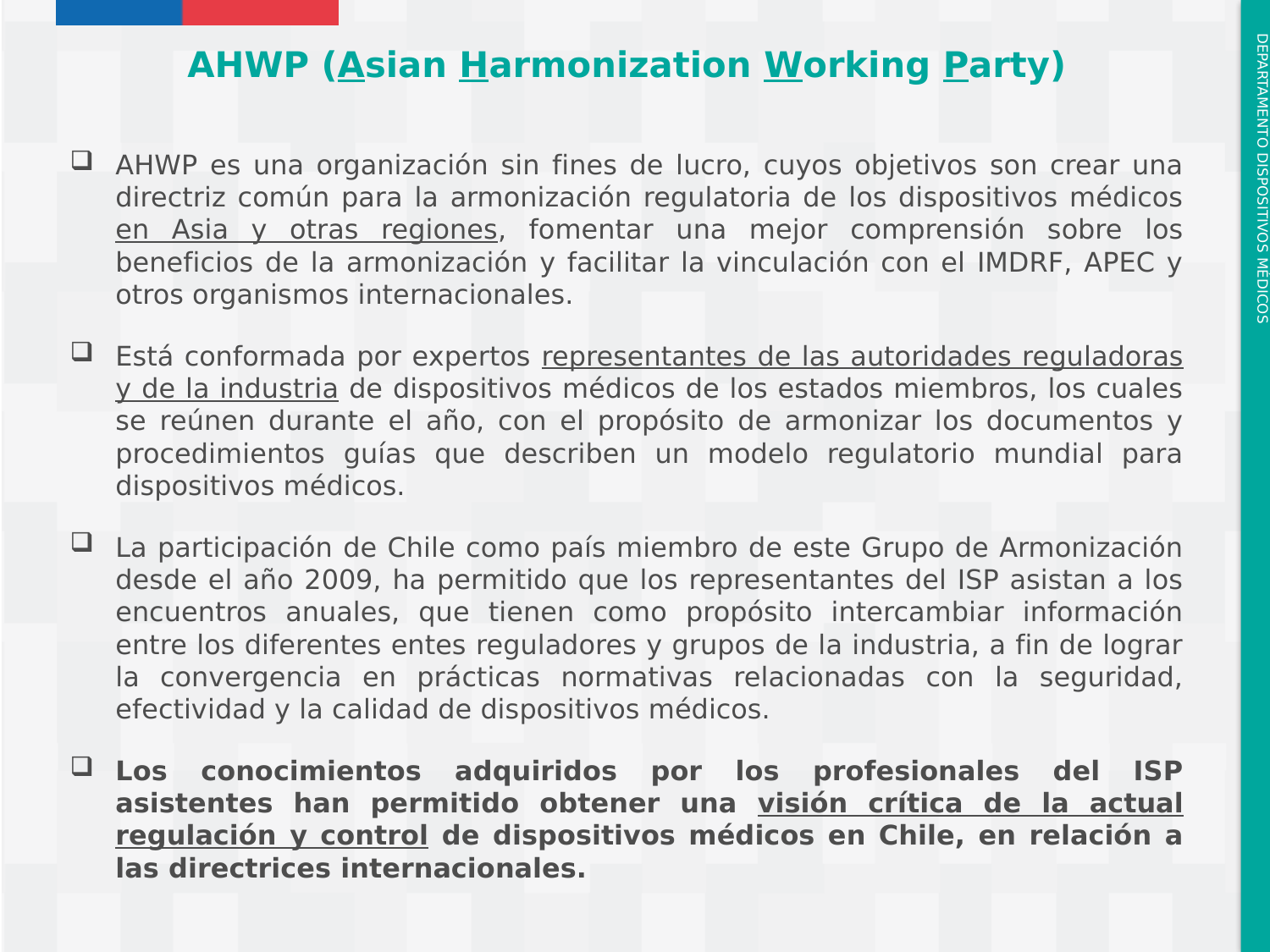

AHWP (Asian Harmonization Working Party)

AHWP es una organización sin fines de lucro, cuyos objetivos son crear una directriz común para la armonización regulatoria de los dispositivos médicos en Asia y otras regiones, fomentar una mejor comprensión sobre los beneficios de la armonización y facilitar la vinculación con el IMDRF, APEC y otros organismos internacionales.

Está conformada por expertos representantes de las autoridades reguladoras y de la industria de dispositivos médicos de los estados miembros, los cuales se reúnen durante el año, con el propósito de armonizar los documentos y procedimientos guías que describen un modelo regulatorio mundial para dispositivos médicos.

La participación de Chile como país miembro de este Grupo de Armonización desde el año 2009, ha permitido que los representantes del ISP asistan a los encuentros anuales, que tienen como propósito intercambiar información entre los diferentes entes reguladores y grupos de la industria, a fin de lograr la convergencia en prácticas normativas relacionadas con la seguridad, efectividad y la calidad de dispositivos médicos.

Los conocimientos adquiridos por los profesionales del ISP asistentes han permitido obtener una visión crítica de la actual regulación y control de dispositivos médicos en Chile, en relación a las directrices internacionales.